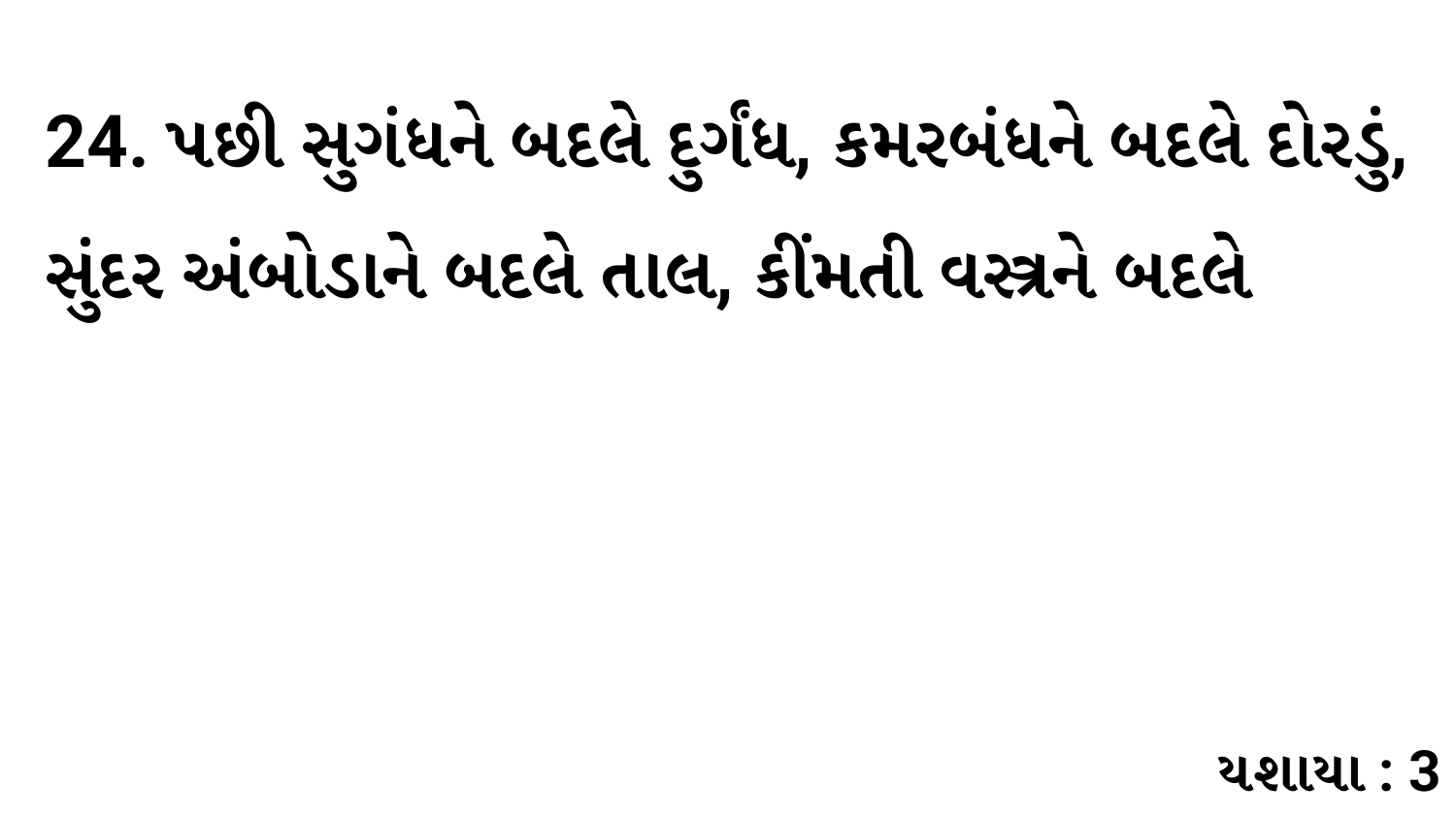

24. પછી સુગંધને બદલે દુર્ગંધ, કમરબંધને બદલે દોરડું, સુંદર અંબોડાને બદલે તાલ, કીંમતી વસ્ત્રને બદલે
યશાયા : 3